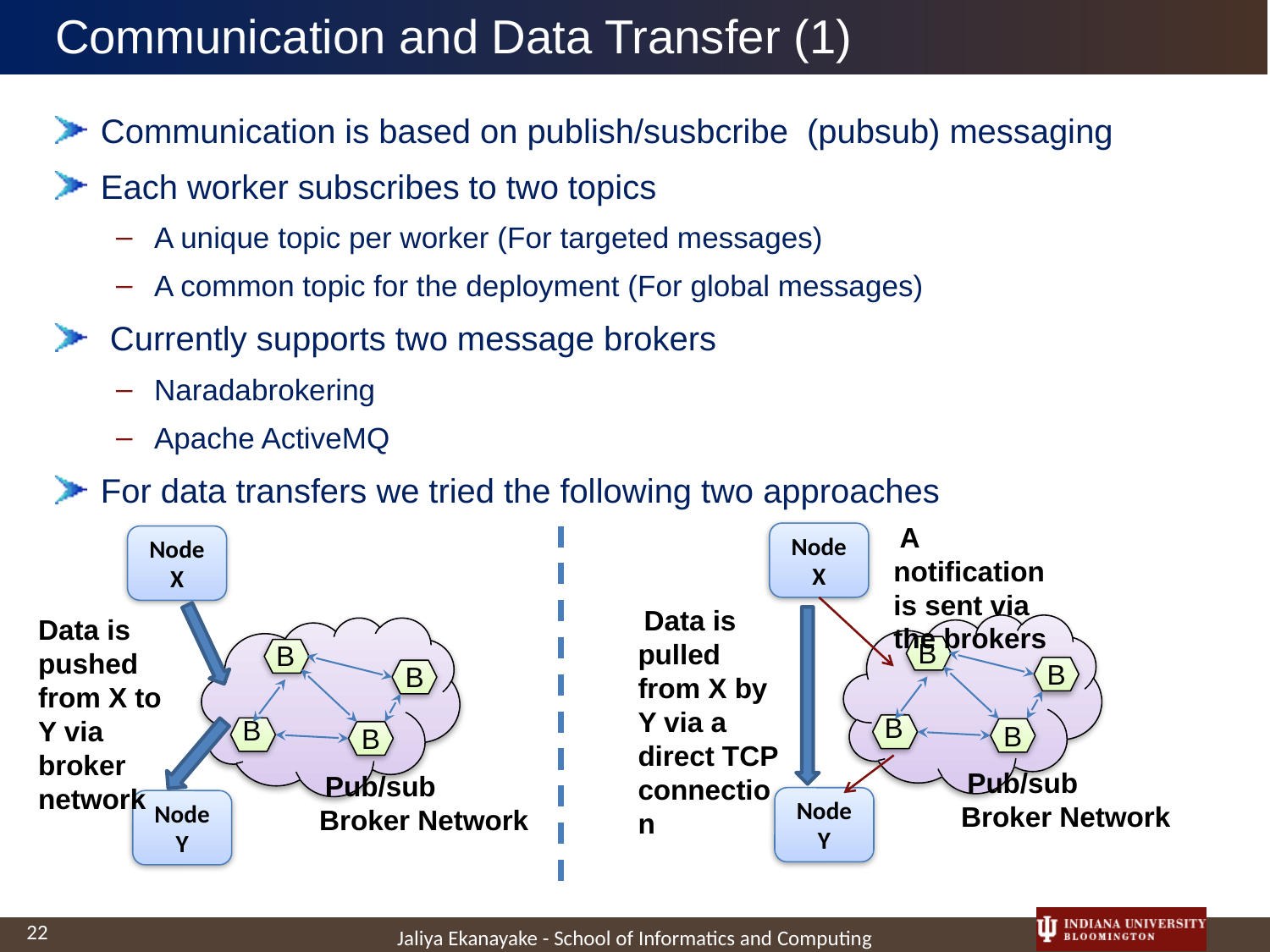

# Communication and Data Transfer (1)
Communication is based on publish/susbcribe  (pubsub) messaging
Each worker subscribes to two topics
A unique topic per worker (For targeted messages)
A common topic for the deployment (For global messages)
 Currently supports two message brokers
Naradabrokering
Apache ActiveMQ
For data transfers we tried the following two approaches
 A notification is sent via the brokers
Node X
Node X
 Data is pulled from X by Y via a direct TCP connection

Data is pushed from X to Y via broker network

B

B

B

B

 Pub/sub
Broker Network

B

B

B

B

 Pub/sub
Broker Network

Node Y
Node Y